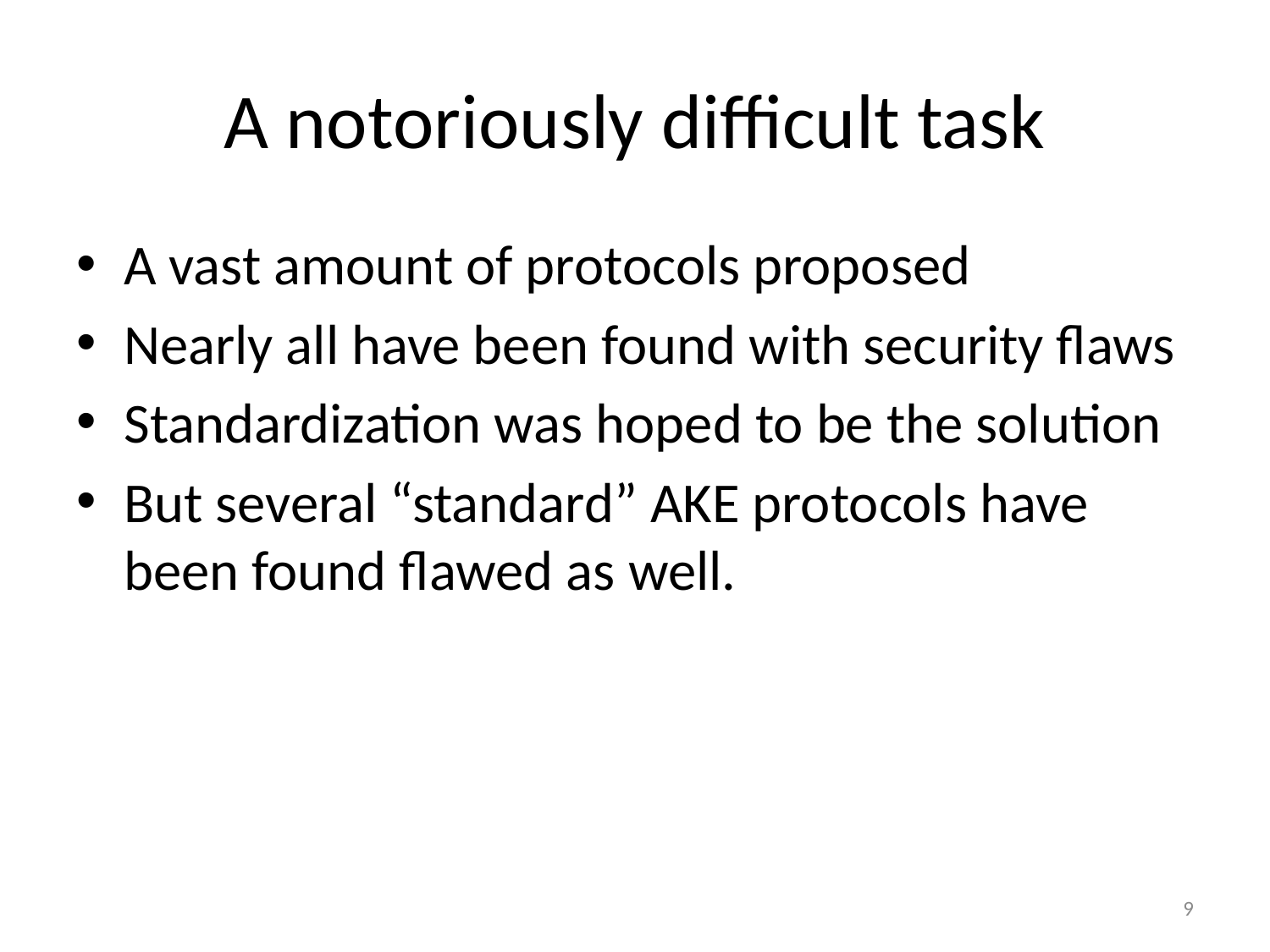

# A notoriously difficult task
A vast amount of protocols proposed
Nearly all have been found with security flaws
Standardization was hoped to be the solution
But several “standard” AKE protocols have been found flawed as well.
9